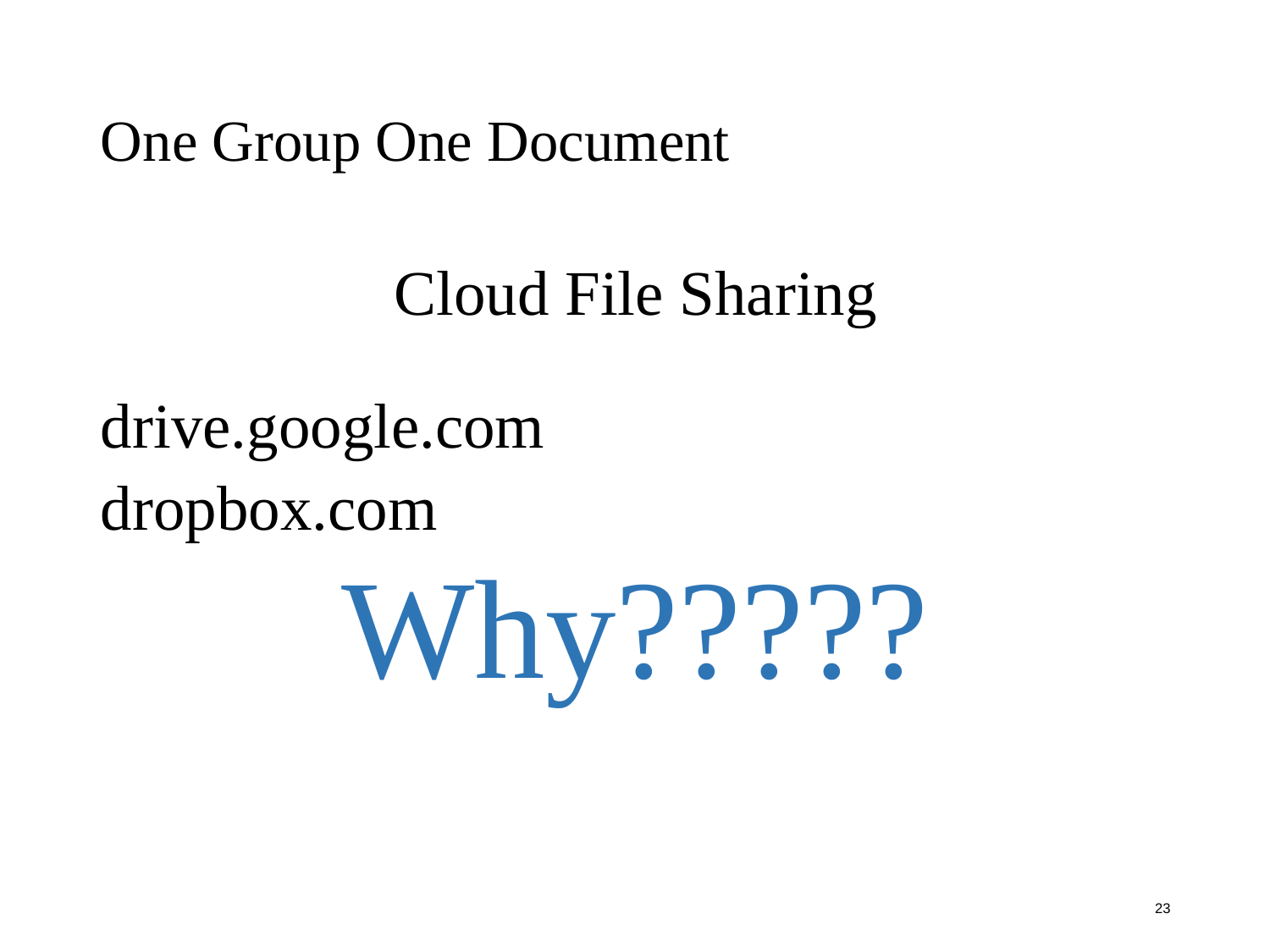

# One Group One Document
Cloud File Sharing

drive.google.com
dropbox.com
Why?????
23